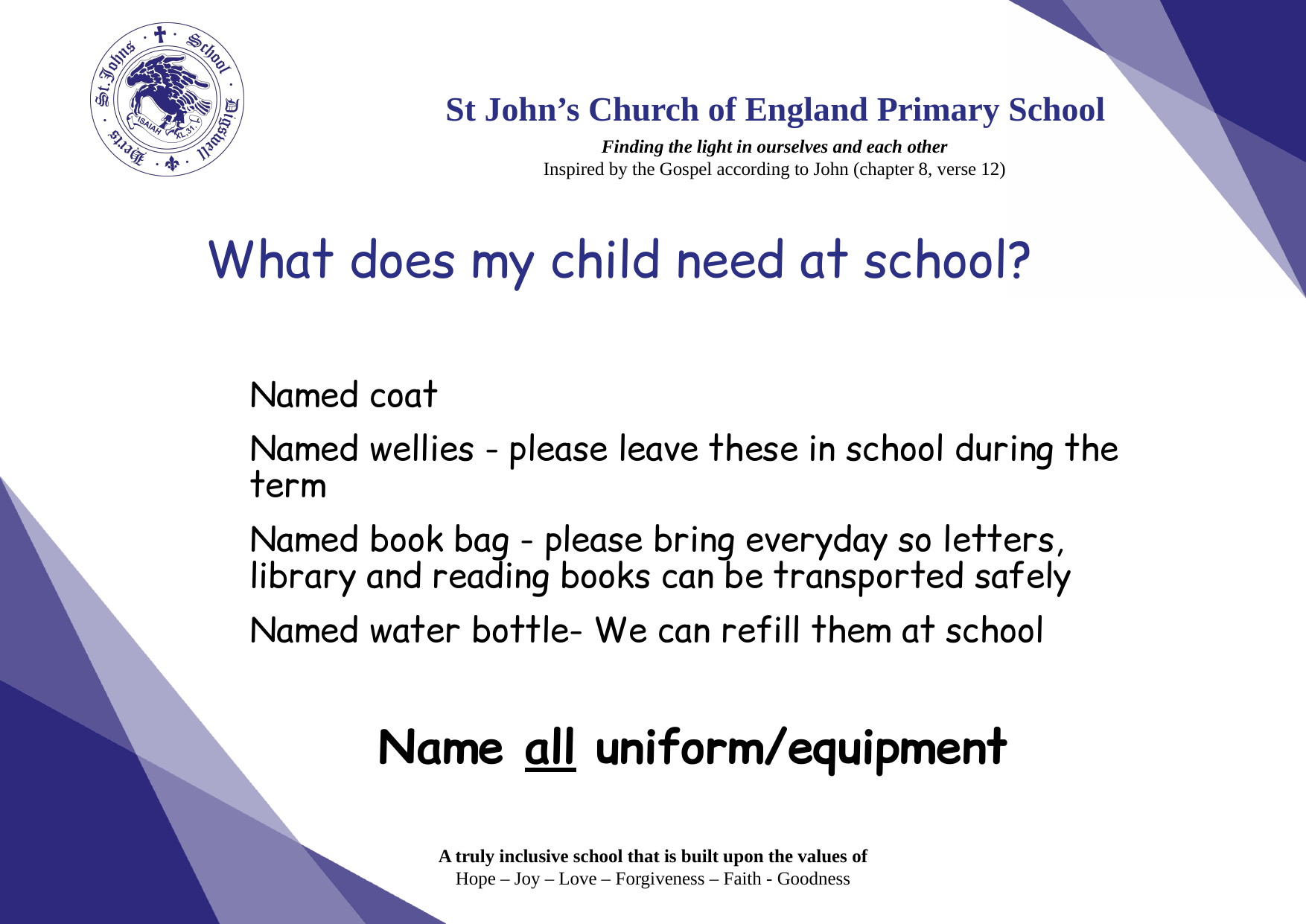

# What does my child need at school?
Named coat
Named wellies - please leave these in school during the term
Named book bag - please bring everyday so letters, library and reading books can be transported safely
Named water bottle- We can refill them at school

Name all uniform/equipment